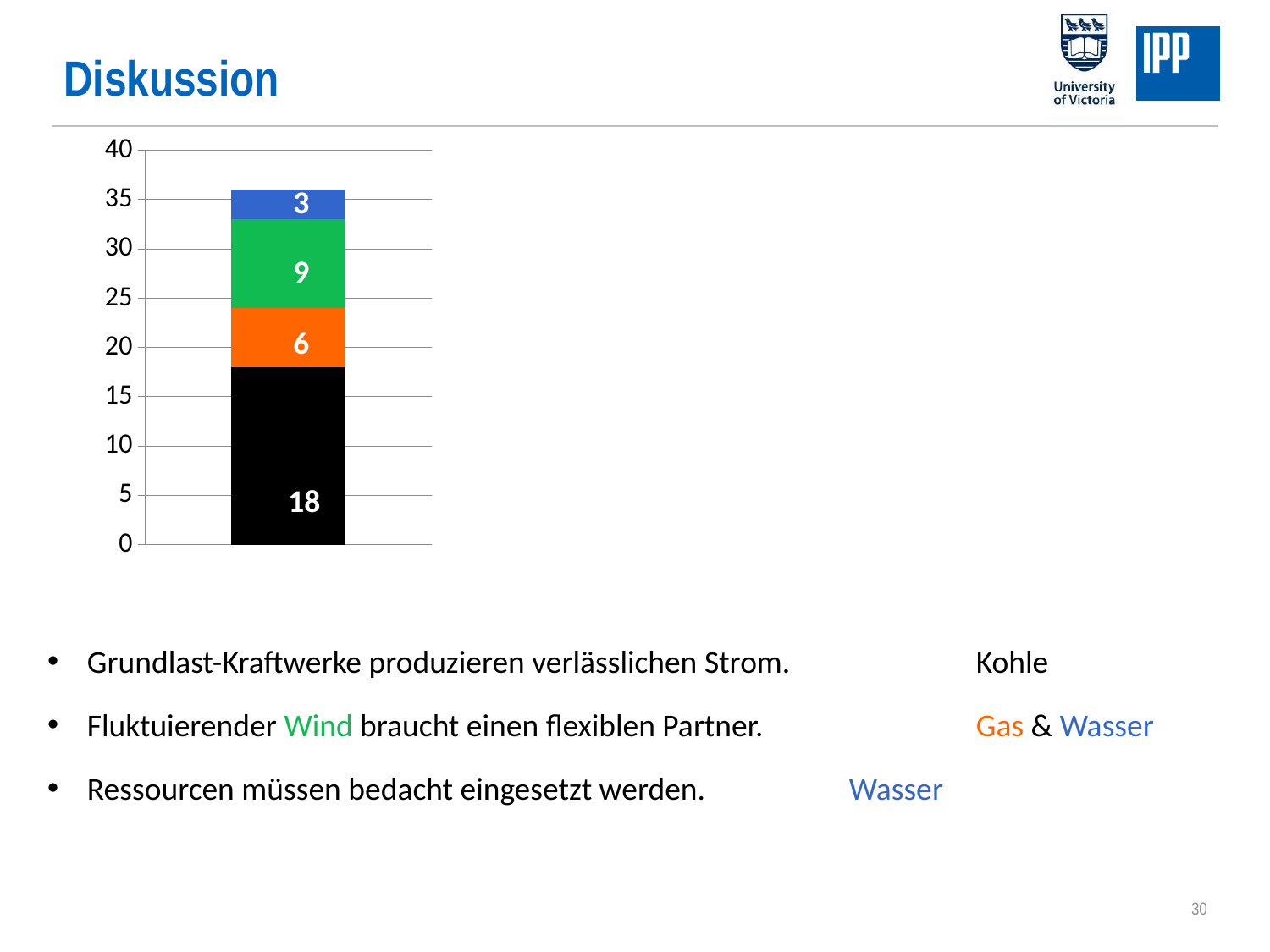

Diskussion

### Chart

| Category | Kohle | Gas | Gas&Dampf | Wind | Sonne | Wasser | Fusion |
|---|---|---|---|---|---|---|---|
| DE 2025 | 18.0 | 6.0 | None | 9.0 | None | 3.0 | None |
3
3
9
9
6
6
18
18
Grundlast-Kraftwerke produzieren verlässlichen Strom.		Kohle
Fluktuierender Wind braucht einen flexiblen Partner.		Gas & Wasser
Ressourcen müssen bedacht eingesetzt werden.		Wasser

30